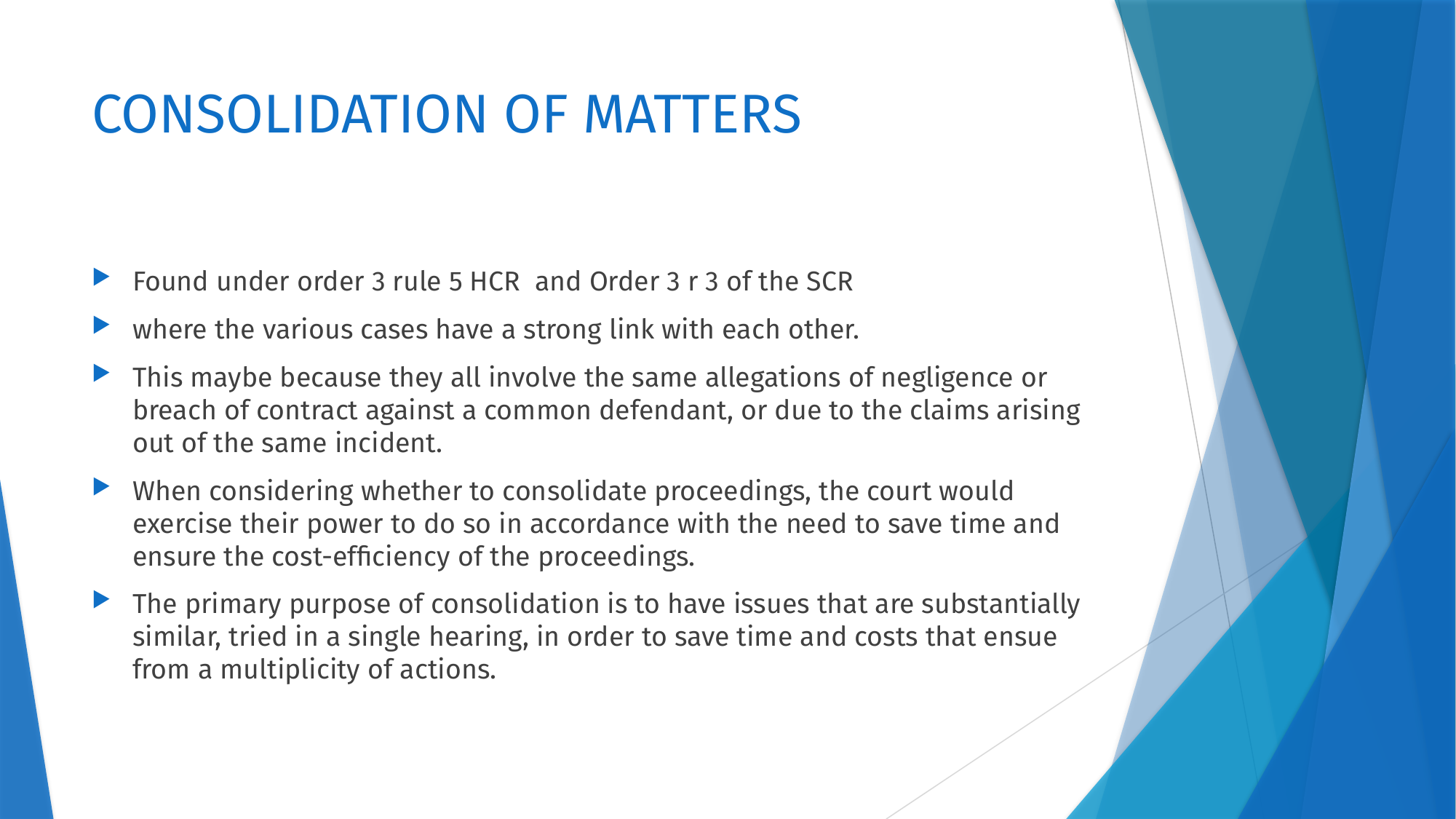

# CONSOLIDATION OF MATTERS
Found under order 3 rule 5 HCR  and Order 3 r 3 of the SCR
where the various cases have a strong link with each other.
This maybe because they all involve the same allegations of negligence or breach of contract against a common defendant, or due to the claims arising out of the same incident.
When considering whether to consolidate proceedings, the court would exercise their power to do so in accordance with the need to save time and ensure the cost-efficiency of the proceedings.
The primary purpose of consolidation is to have issues that are substantially similar, tried in a single hearing, in order to save time and costs that ensue from a multiplicity of actions.